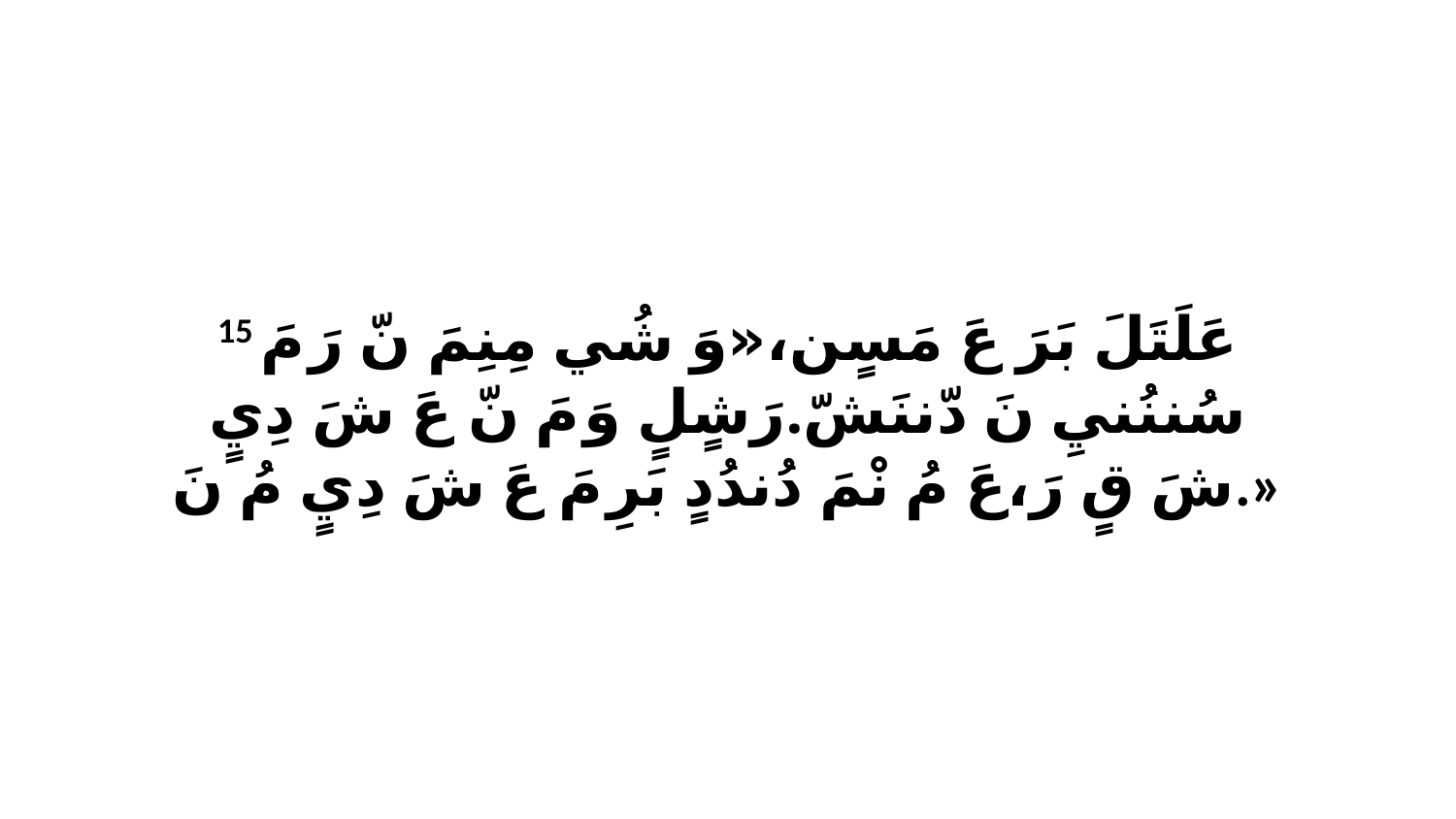

15 عَلَتَلَ بَرَ عَ مَسٍن،«وَ شُي مِنِمَ نّ رَ مَ سُننُنيِ نَ دّننَشّ.رَشٍلٍ وَ مَ نّ عَ شَ دِيٍ شَ قٍ رَ،عَ مُ نْمَ دُندُدٍ بَرِ مَ عَ شَ دِيٍ مُ نَ.»